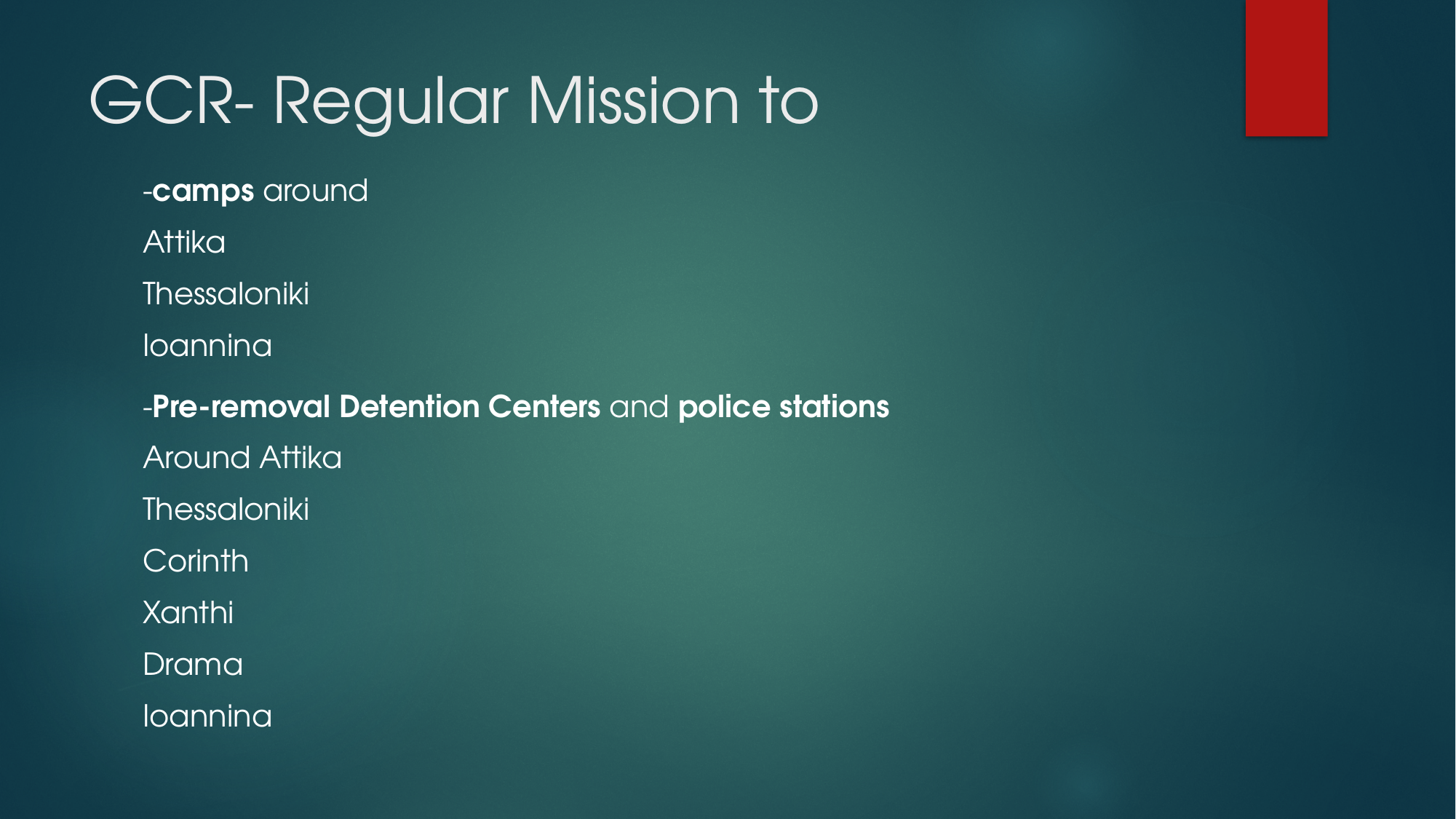

# GCR- Regular Mission to
-camps around
Attika
Thessaloniki
Ioannina
-Pre-removal Detention Centers and police stations
Around Attika
Thessaloniki
Corinth
Xanthi
Drama
Ioannina